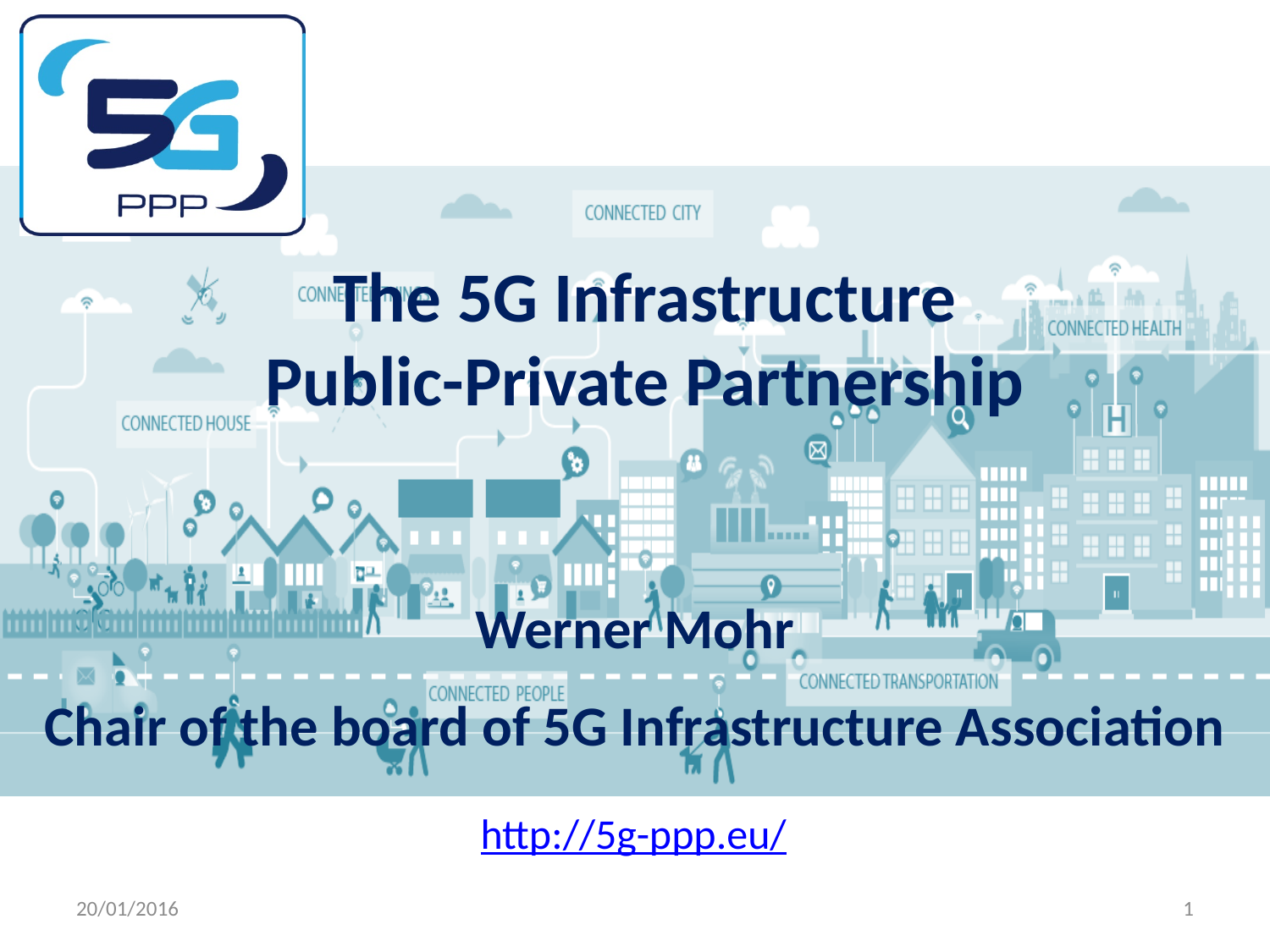

Werner Mohr

Chair of the board of 5G Infrastructure Association
http://5g-ppp.eu/
20/01/2016

1